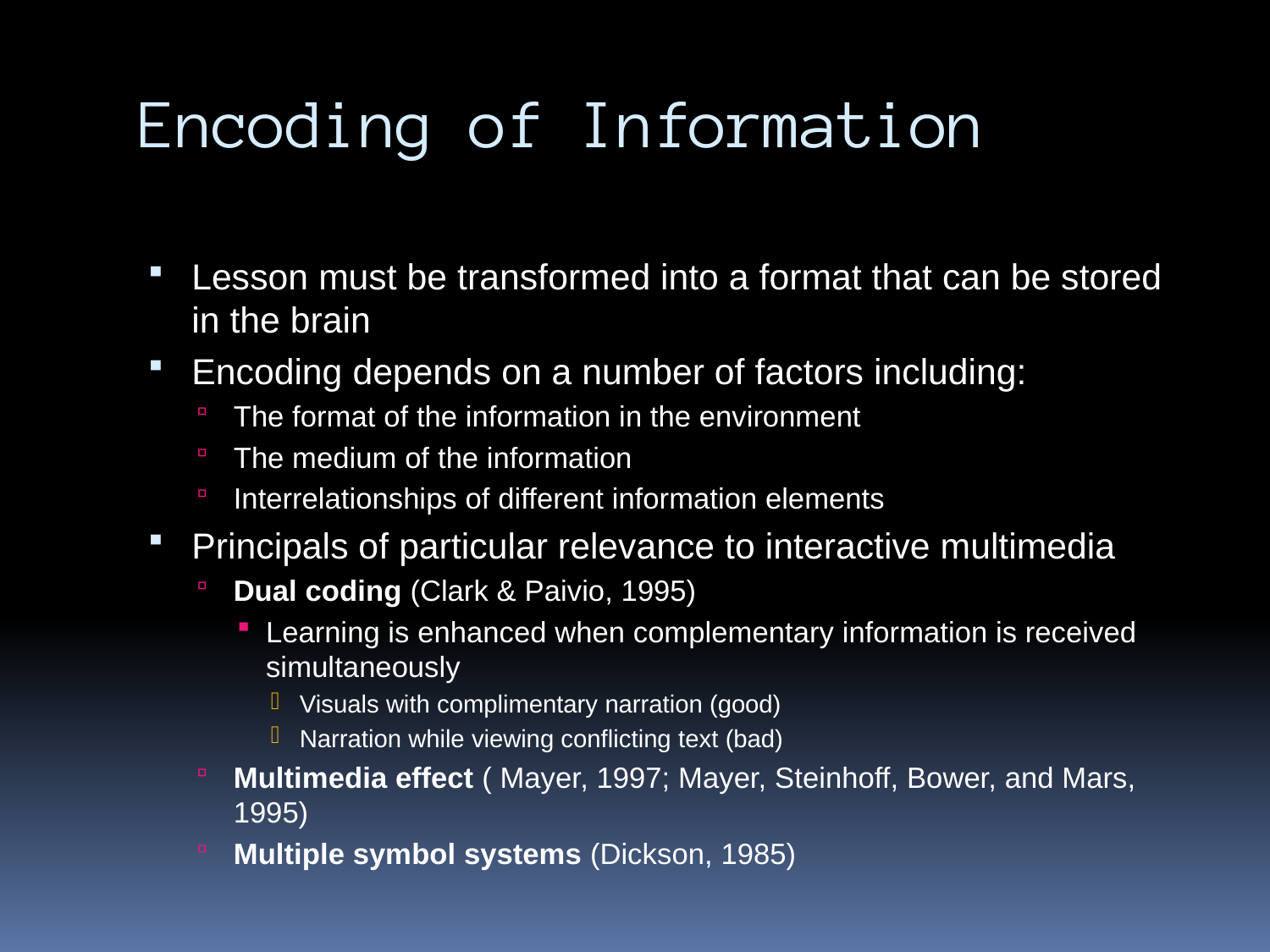

# Encoding of Information
Lesson must be transformed into a format that can be stored in the brain
Encoding depends on a number of factors including:
The format of the information in the environment
The medium of the information
Interrelationships of different information elements
Principals of particular relevance to interactive multimedia
Dual coding (Clark & Paivio, 1995)
Learning is enhanced when complementary information is received simultaneously
Visuals with complimentary narration (good)
Narration while viewing conflicting text (bad)
Multimedia effect ( Mayer, 1997; Mayer, Steinhoff, Bower, and Mars, 1995)
Multiple symbol systems (Dickson, 1985)